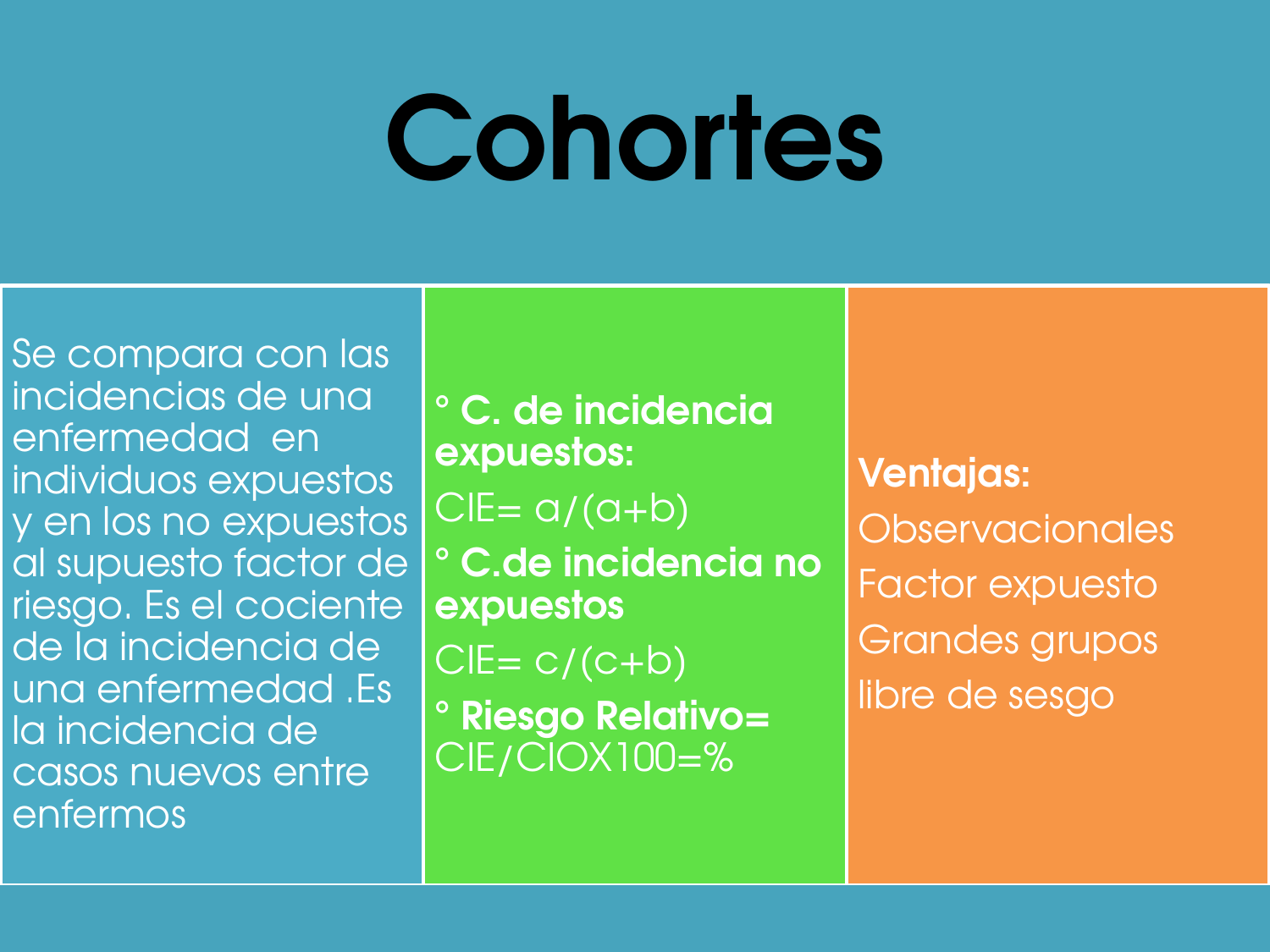

Cohortes
Se compara con las incidencias de una enfermedad  en individuos expuestos y en los no expuestos al supuesto factor de riesgo. Es el cociente de la incidencia de una enfermedad .Es la incidencia de casos nuevos entre enfermos
° C. de incidencia expuestos:
CIE= a/(a+b)
° C.de incidencia no expuestos
CIE= c/(c+b)
° Riesgo Relativo= CIE/CIOX100=%
Ventajas:
Observacionales
Factor expuesto
Grandes grupos
libre de sesgo